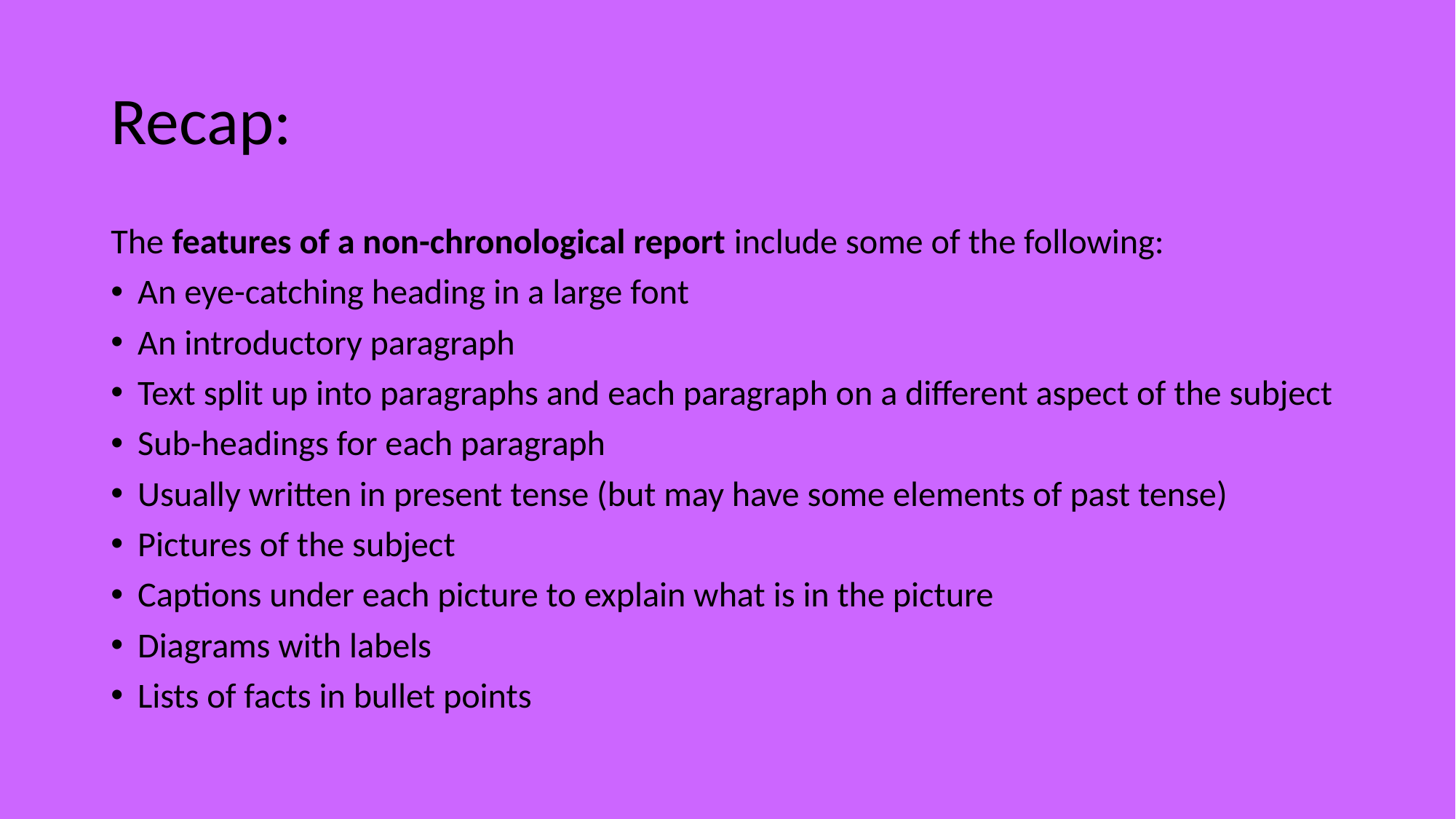

# Recap:
The features of a non-chronological report include some of the following:
An eye-catching heading in a large font
An introductory paragraph
Text split up into paragraphs and each paragraph on a different aspect of the subject
Sub-headings for each paragraph
Usually written in present tense (but may have some elements of past tense)
Pictures of the subject
Captions under each picture to explain what is in the picture
Diagrams with labels
Lists of facts in bullet points